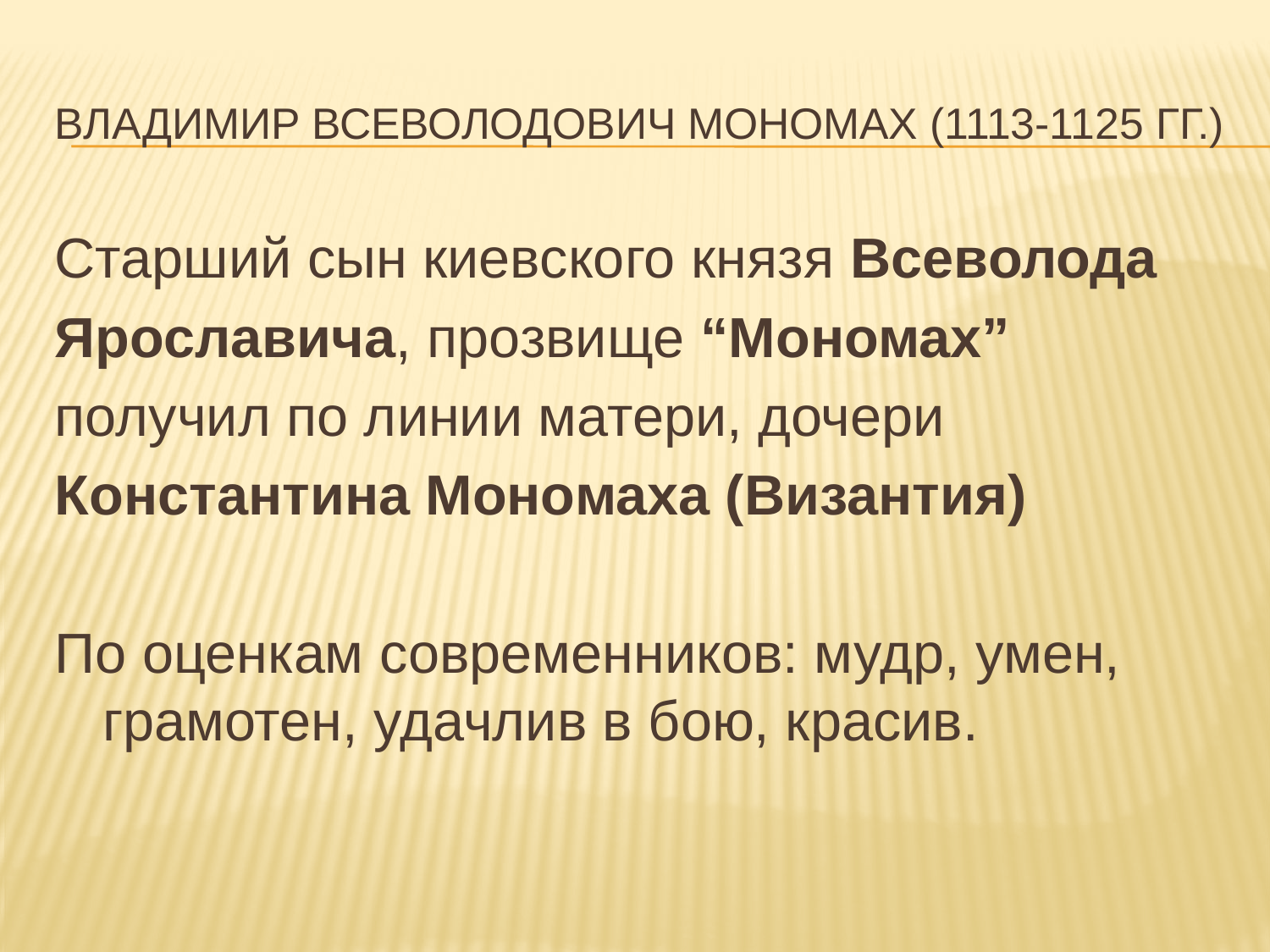

# Владимир Всеволодович Мономах (1113-1125 гг.)
Старший сын киевского князя Всеволода
Ярославича, прозвище “Мономах”
получил по линии матери, дочери
Константина Мономаха (Византия)

По оценкам современников: мудр, умен, грамотен, удачлив в бою, красив.